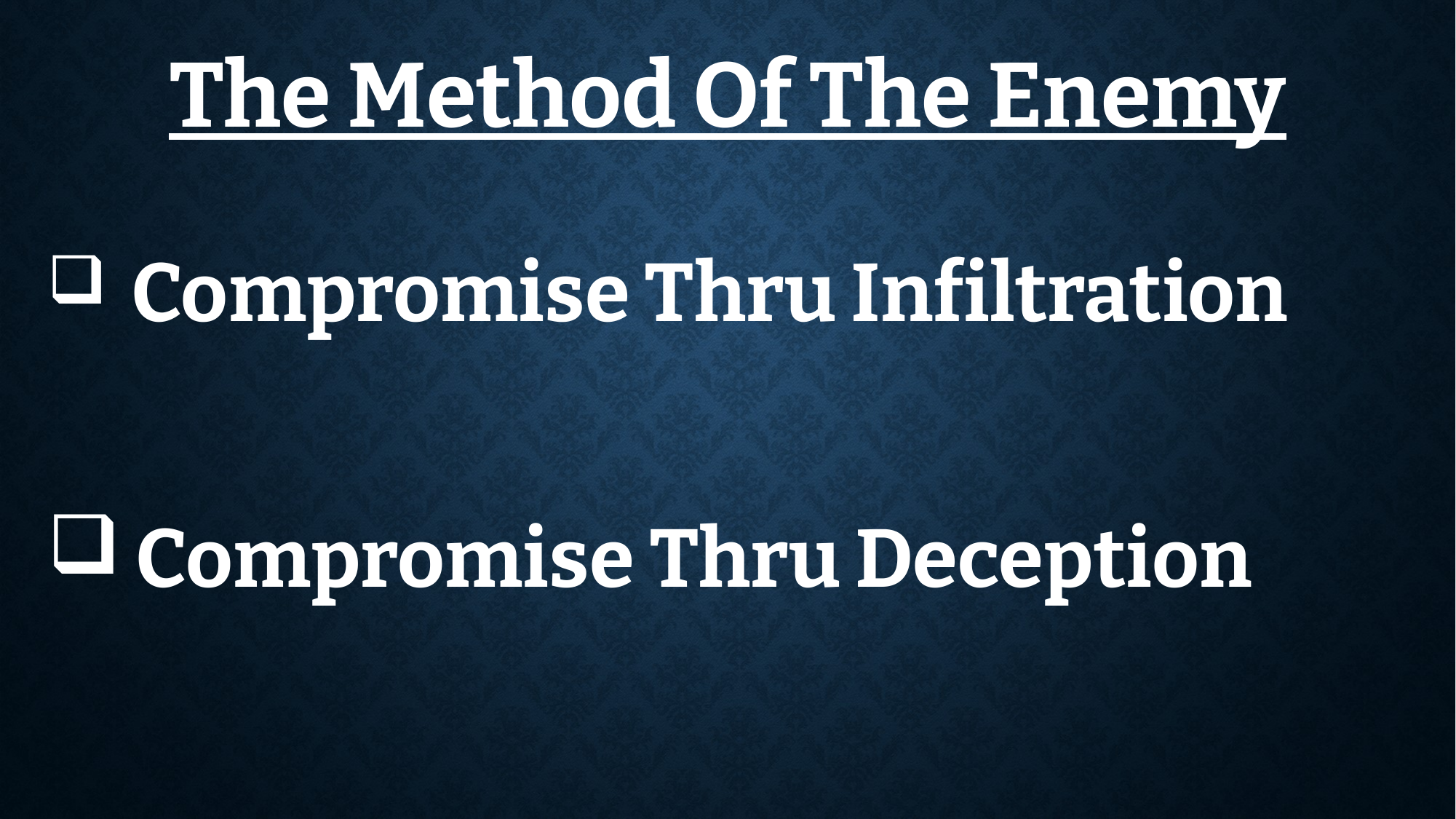

The Method Of The Enemy

  Compromise Thru Infiltration

 Compromise Thru Deception